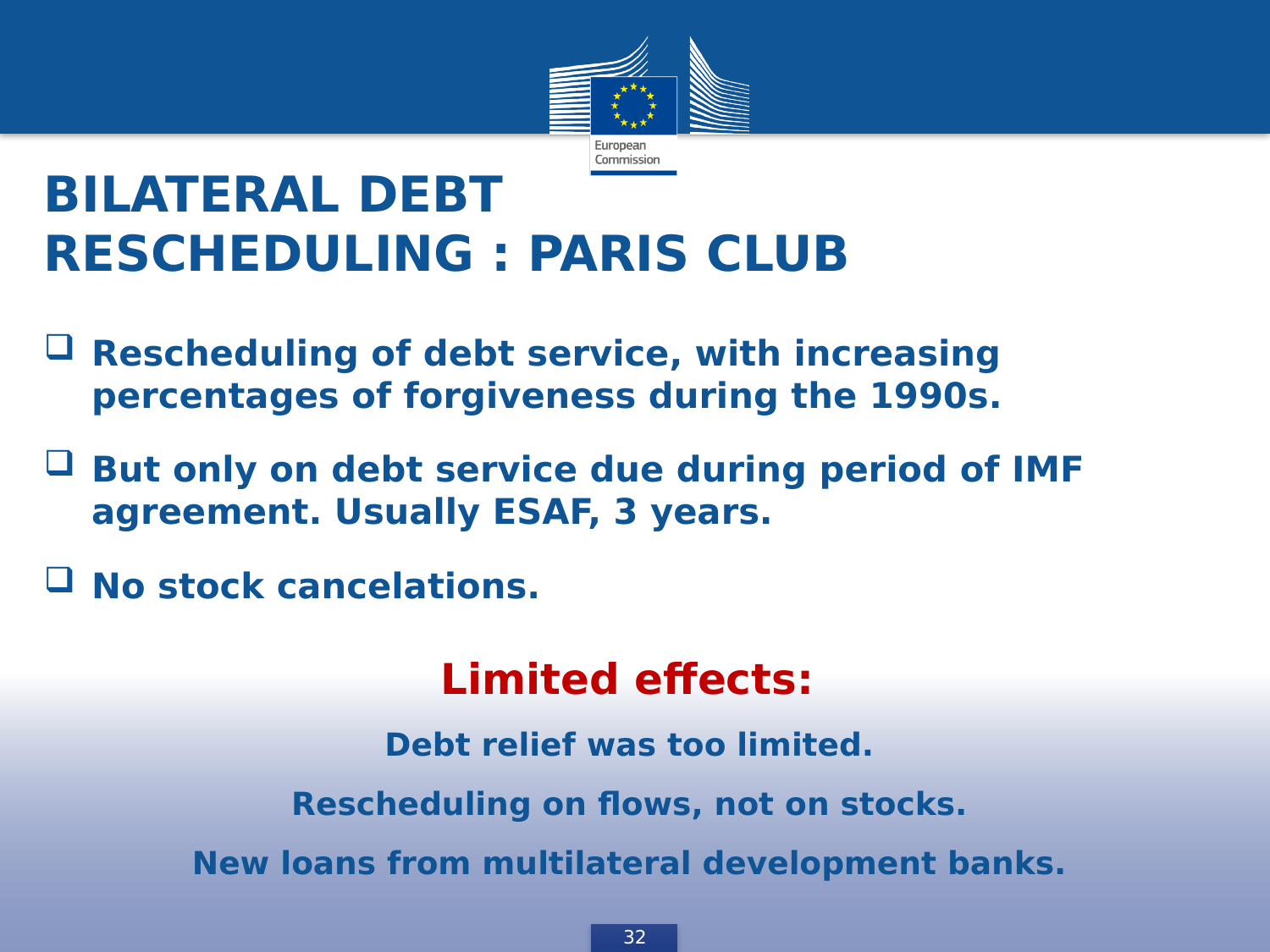

Bilateral debt
rescheduling : Paris Club
Rescheduling of debt service, with increasing percentages of forgiveness during the 1990s.
But only on debt service due during period of IMF agreement. Usually ESAF, 3 years.
No stock cancelations.
Limited effects:
Debt relief was too limited.
Rescheduling on flows, not on stocks.
New loans from multilateral development banks.

32